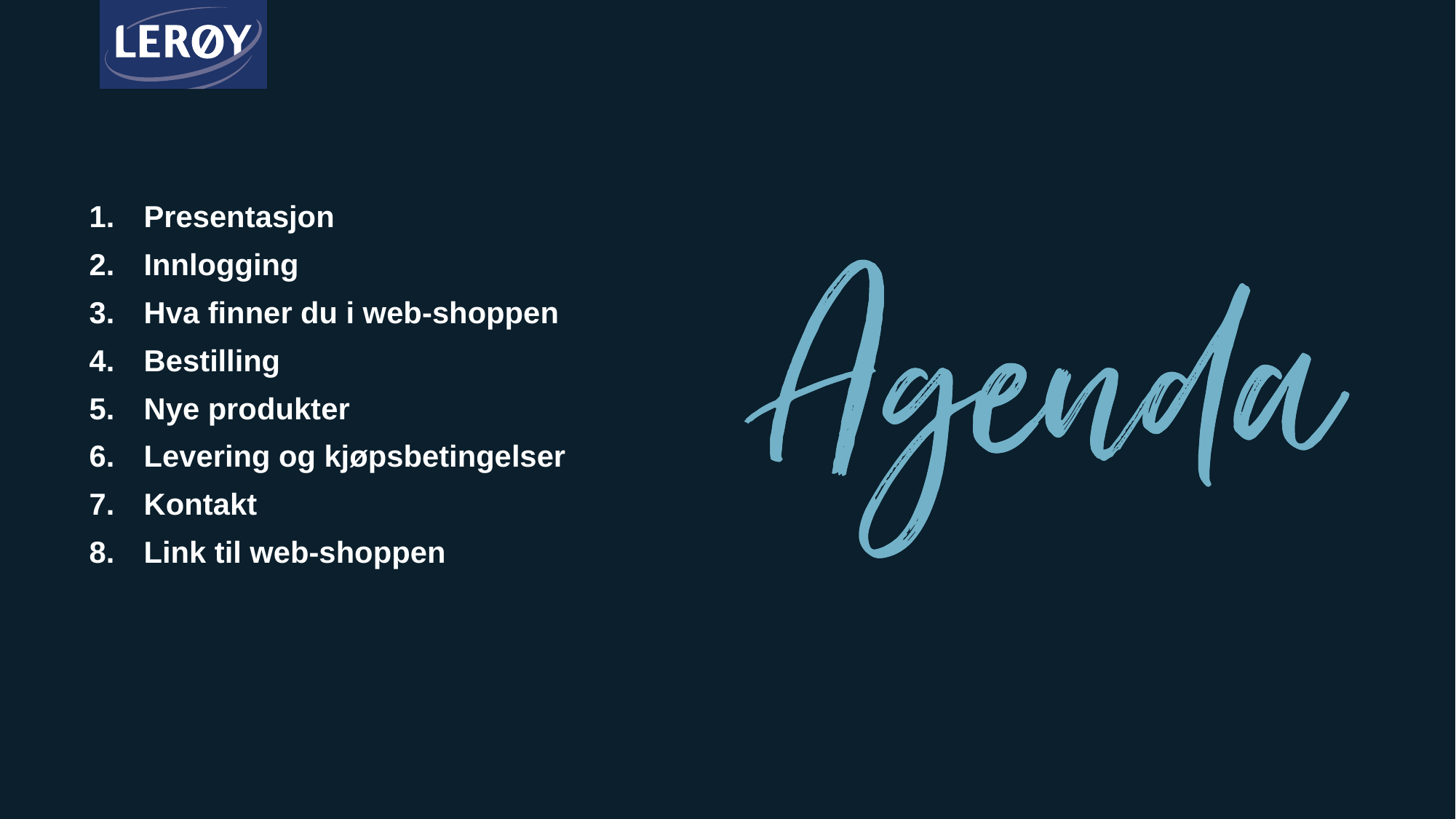

Presentasjon
Innlogging
Hva finner du i web-shoppen
Bestilling
Nye produkter
Levering og kjøpsbetingelser
Kontakt
Link til web-shoppen